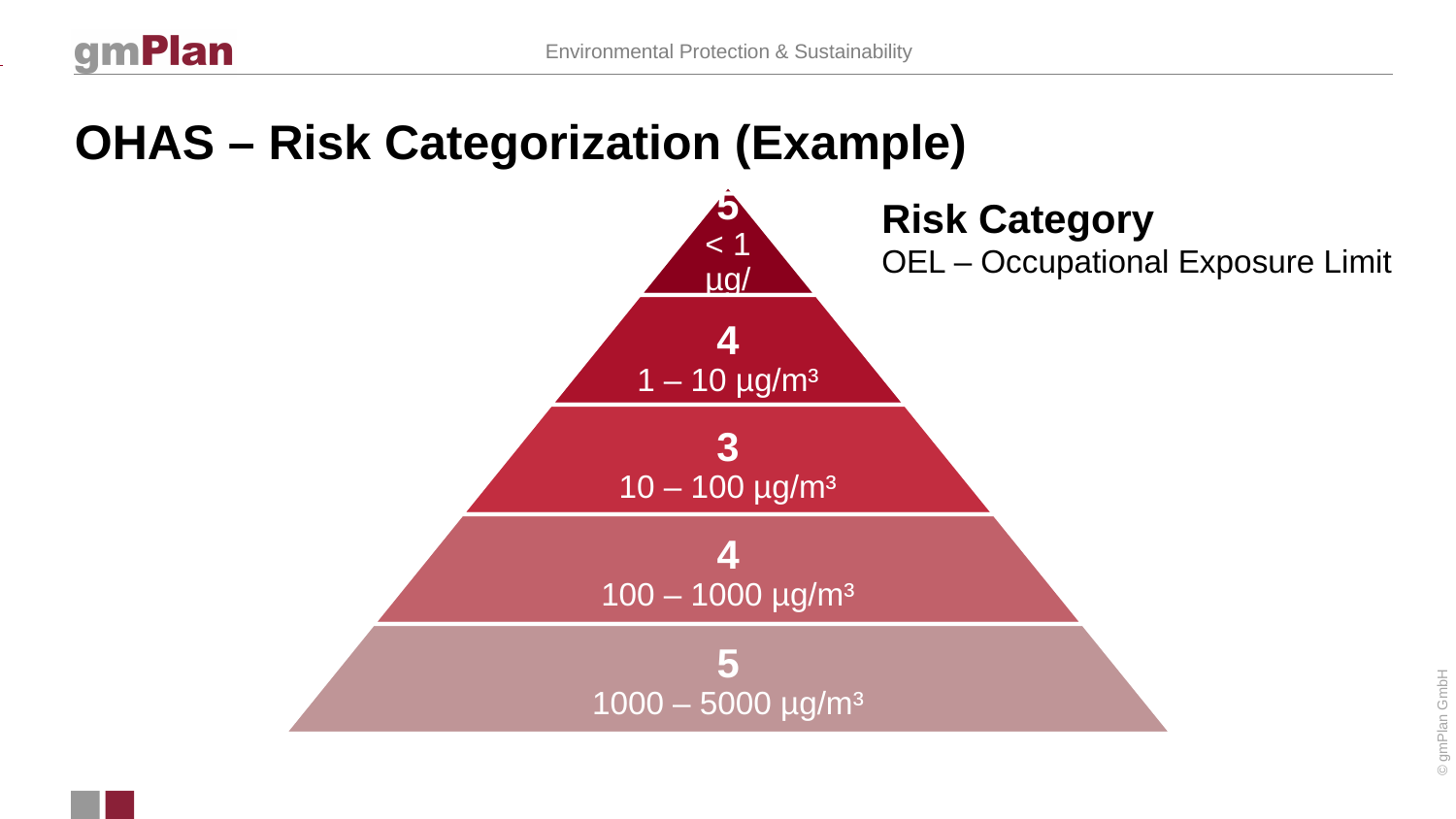

# OHAS – Risk Categorization (Example)
5
< 1 µg/m³
4
1 – 10 µg/m³
3
10 – 100 µg/m³
4
100 – 1000 µg/m³
5
1000 – 5000 µg/m³
Risk Category
OEL – Occupational Exposure Limit